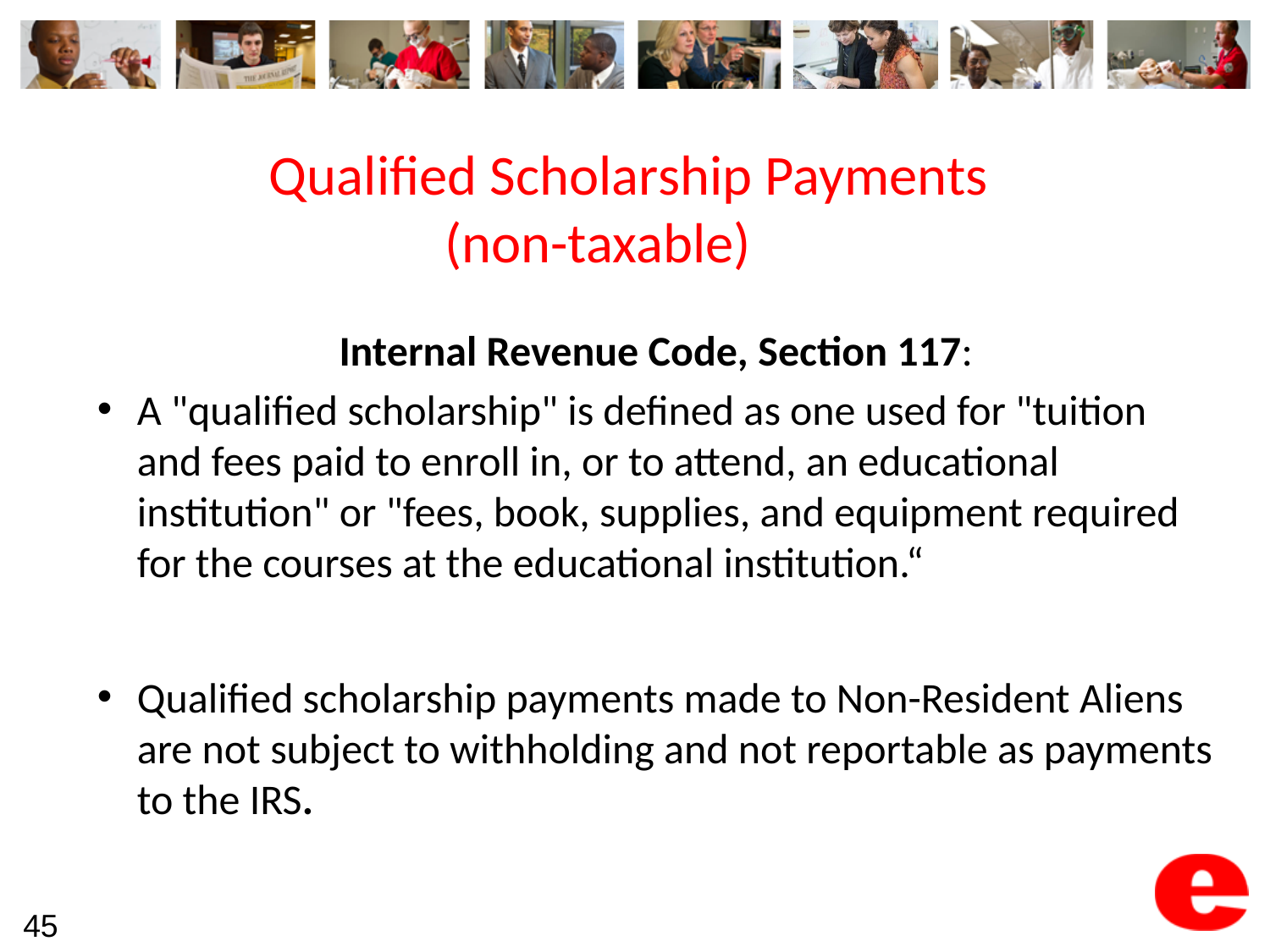

# Qualified Scholarship Payments (non-taxable)
Internal Revenue Code, Section 117:
A "qualified scholarship" is defined as one used for "tuition and fees paid to enroll in, or to attend, an educational institution" or "fees, book, supplies, and equipment required for the courses at the educational institution.“

Qualified scholarship payments made to Non-Resident Aliens are not subject to withholding and not reportable as payments to the IRS.
45